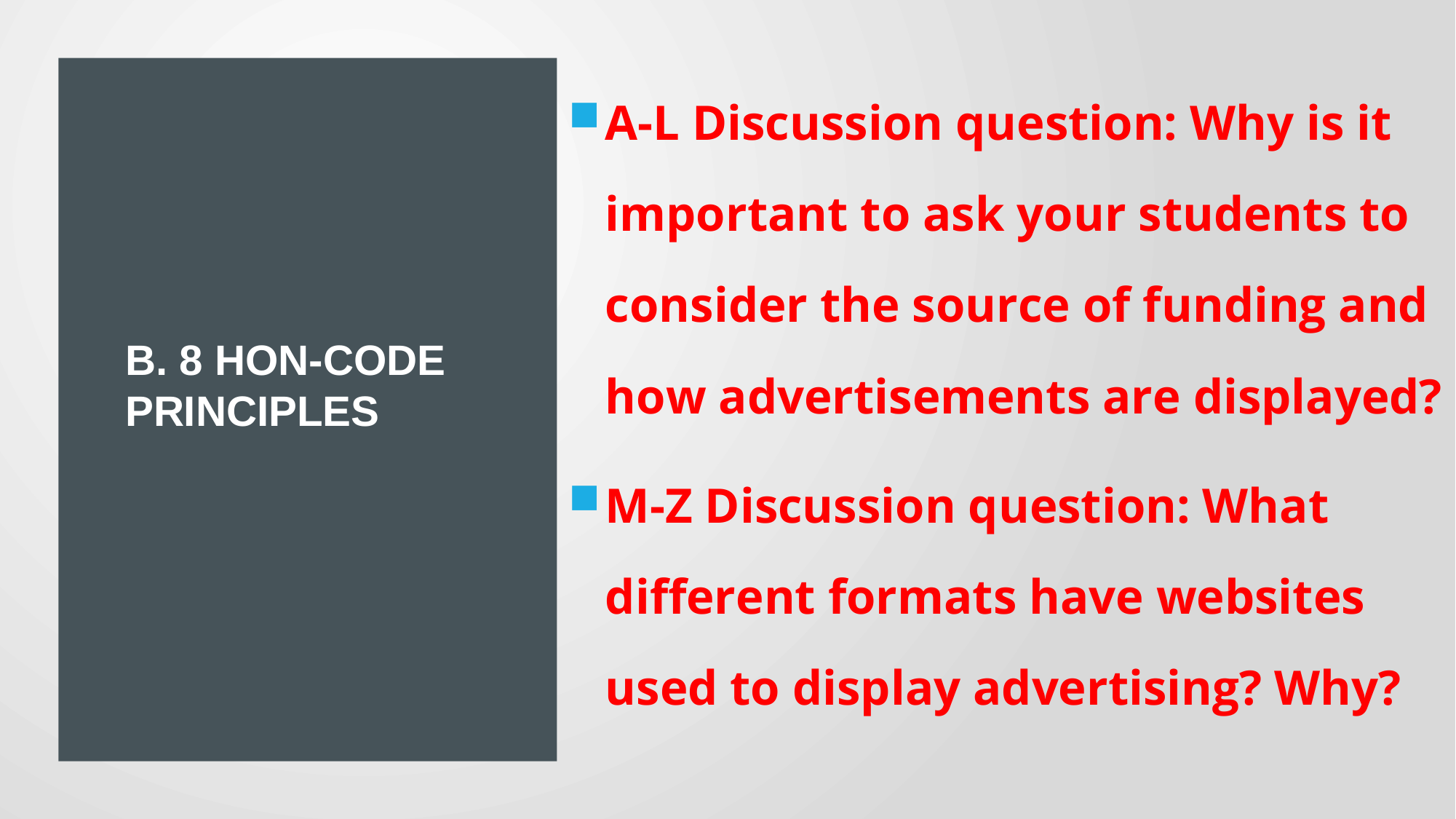

A-L Discussion question: Why is it important to ask your students to consider the source of funding and how advertisements are displayed?
M-Z Discussion question: What different formats have websites used to display advertising? Why?

# B. 8 HON-Code principles